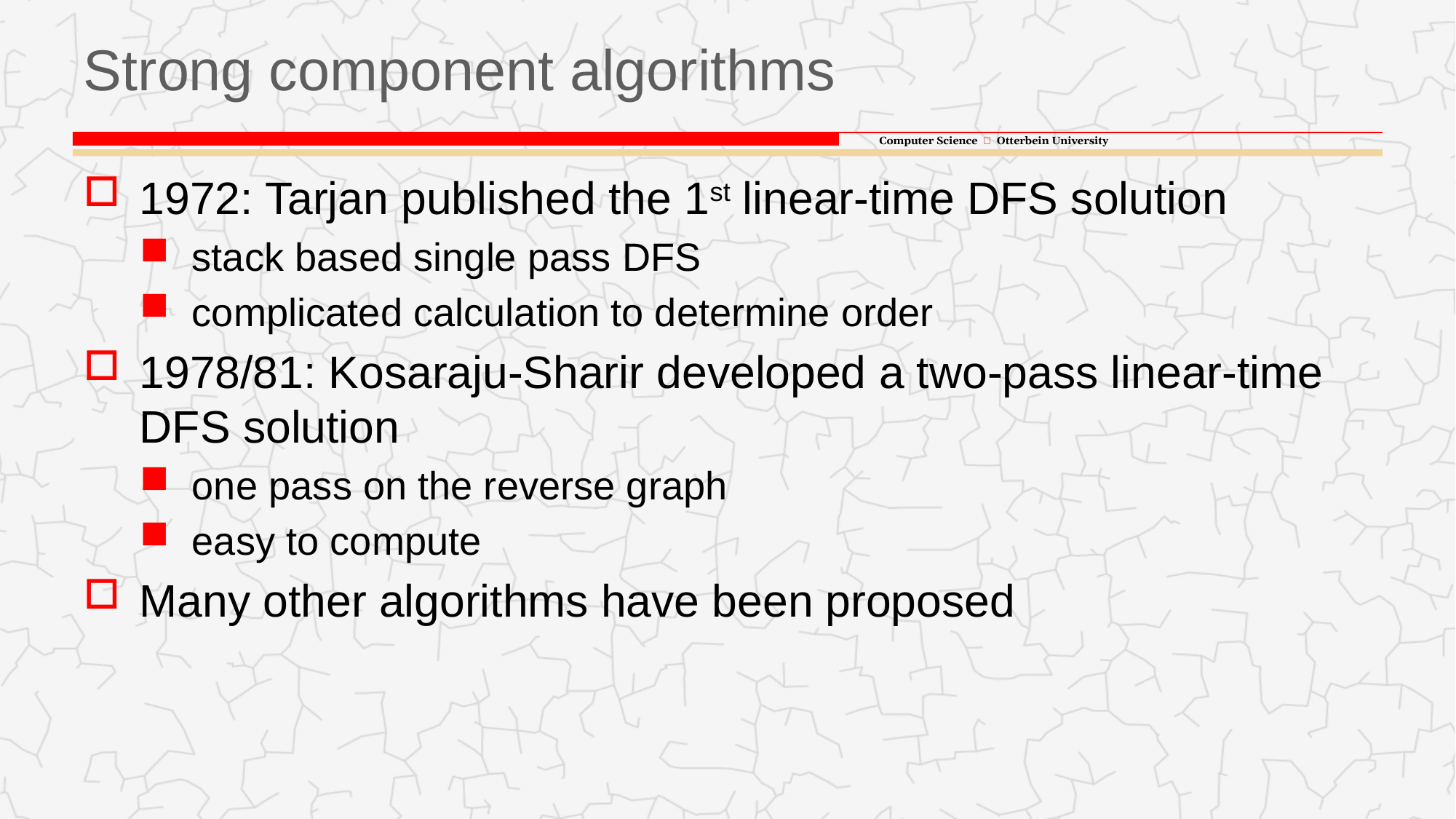

# Strong component algorithms
1972: Tarjan published the 1st linear-time DFS solution
stack based single pass DFS
complicated calculation to determine order
1978/81: Kosaraju-Sharir developed a two-pass linear-time DFS solution
one pass on the reverse graph
easy to compute
Many other algorithms have been proposed